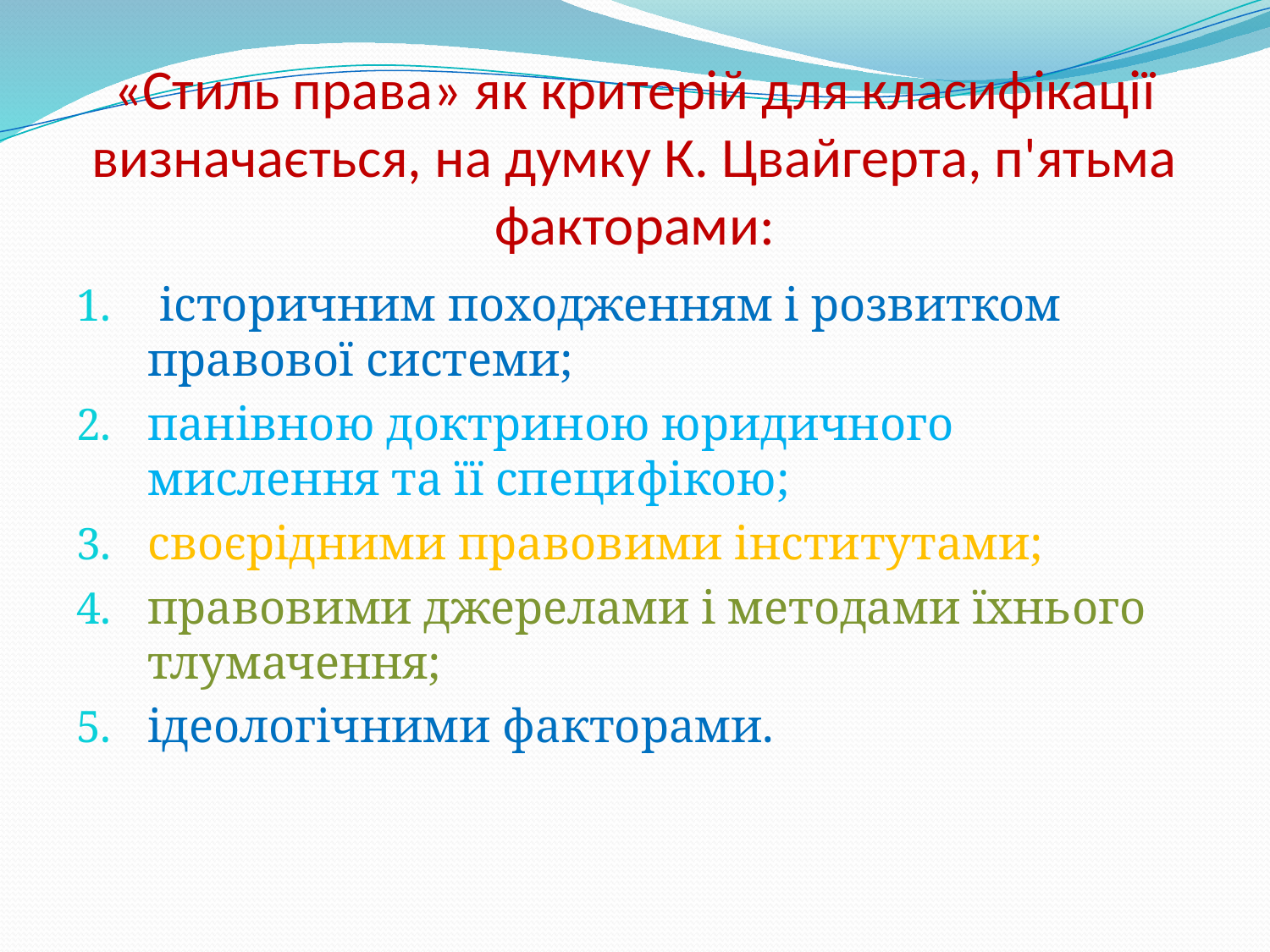

# «Стиль права» як критерій для класифікації визначається, на думку К. Цвайгерта, п'ятьма факторами:
 історичним походженням і розвитком правової системи;
панівною доктриною юридичного мислення та її специфікою;
своєрідними правовими інститутами;
правовими джерелами і методами їхнього тлумачення;
ідеологічними факторами.